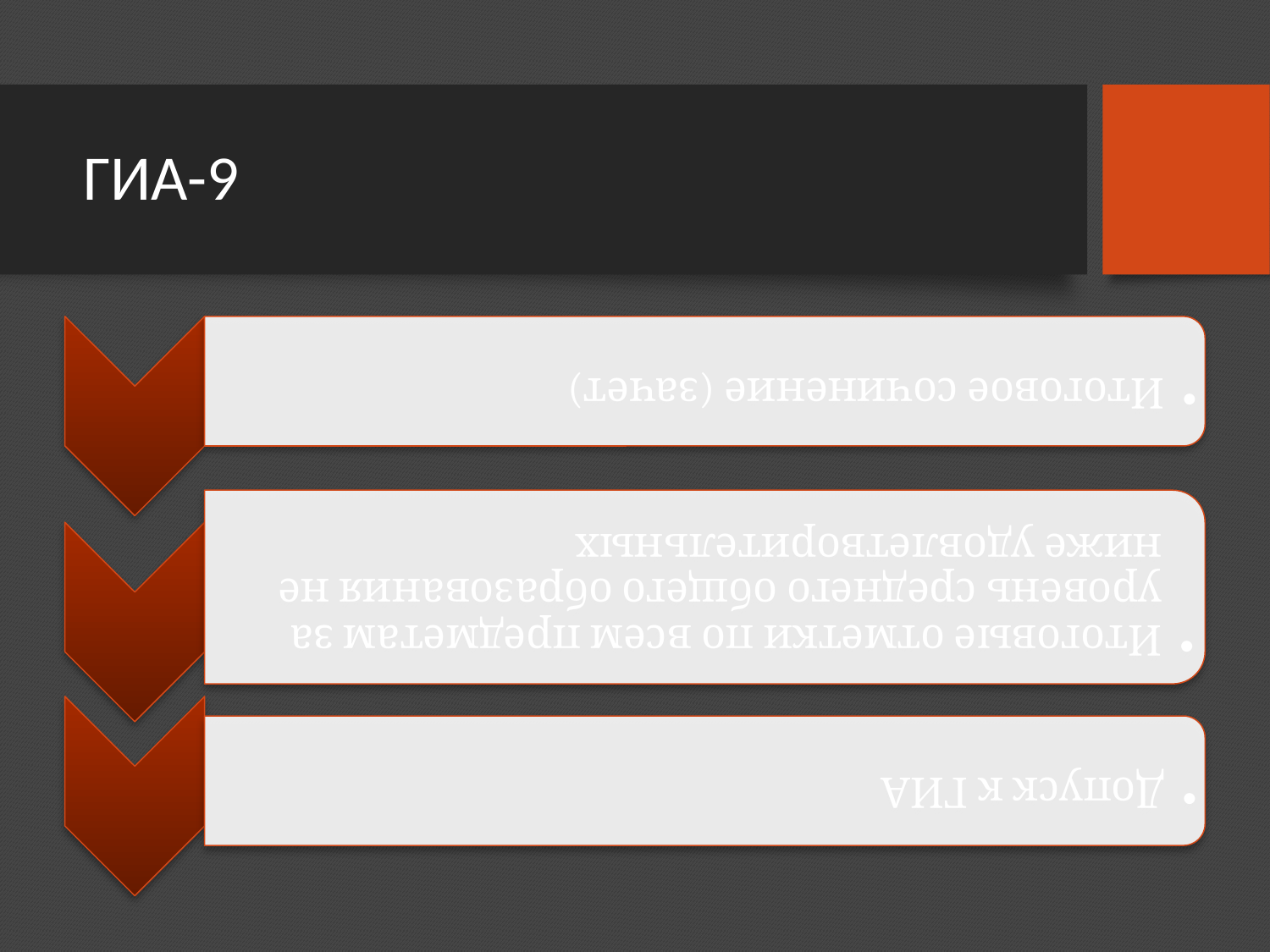

# ГИА-9

Итоговое сочинение (зачет)

Итоговые отметки по всем предметам за уровень среднего общего образования не ниже удовлетворительных

Допуск к ГИА